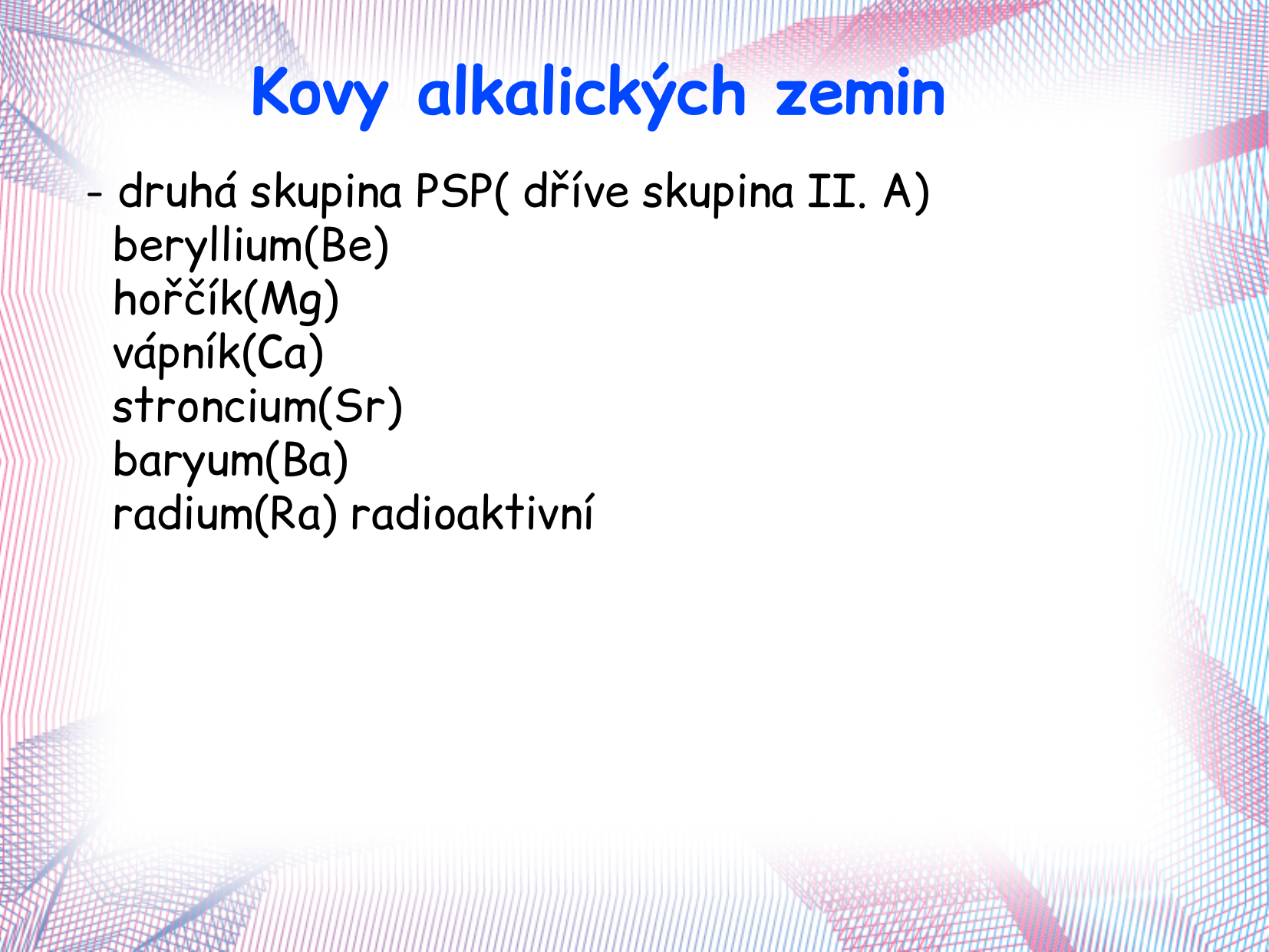

Kovy alkalických zemin
- druhá skupina PSP( dříve skupina II. A)
  beryllium(Be)
  hořčík(Mg)
  vápník(Ca)
  stroncium(Sr)
  baryum(Ba)
  radium(Ra) radioaktivní